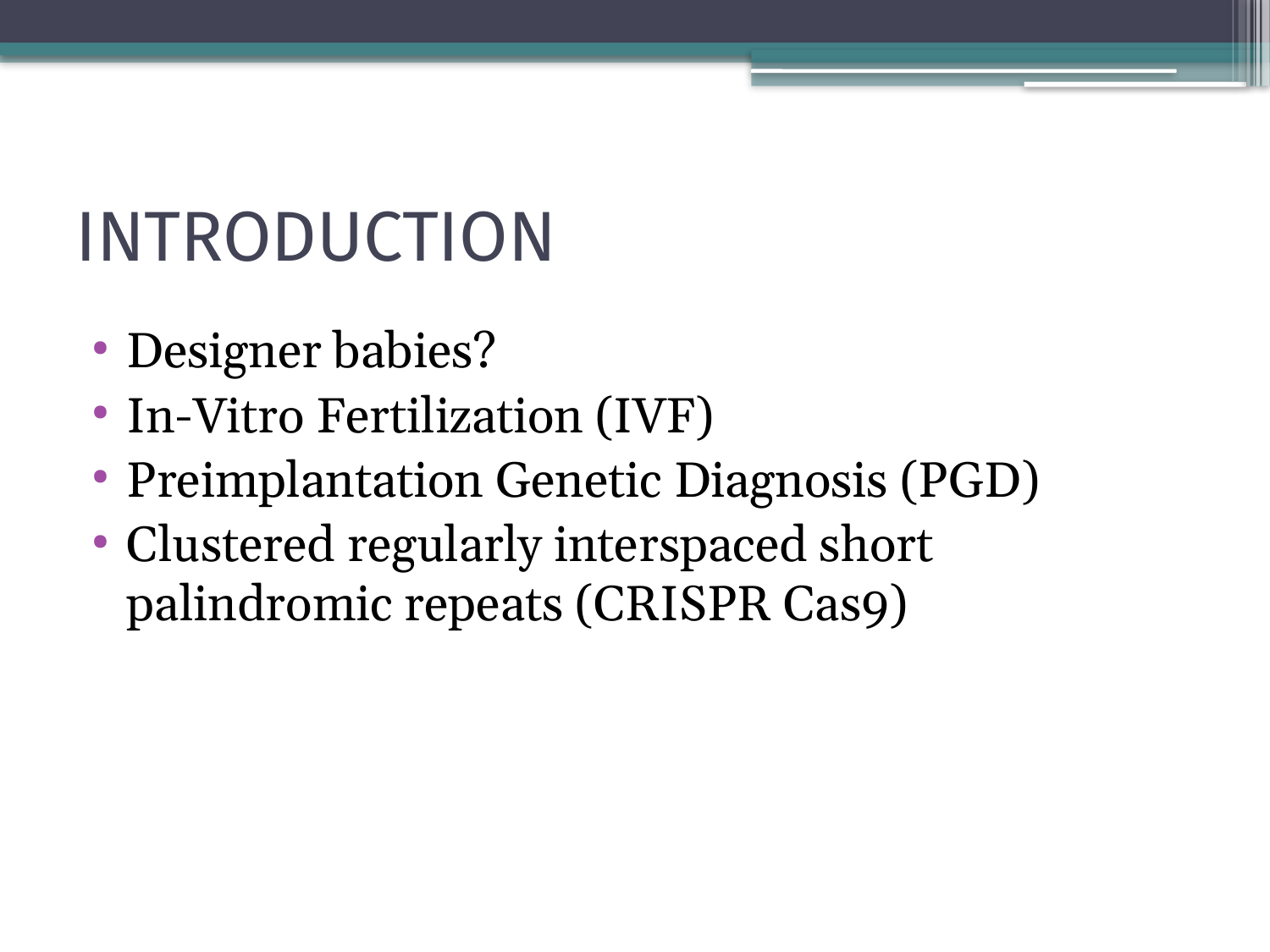

# INTRODUCTION
Designer babies?
In-Vitro Fertilization (IVF)
Preimplantation Genetic Diagnosis (PGD)
Clustered regularly interspaced short palindromic repeats (CRISPR Cas9)